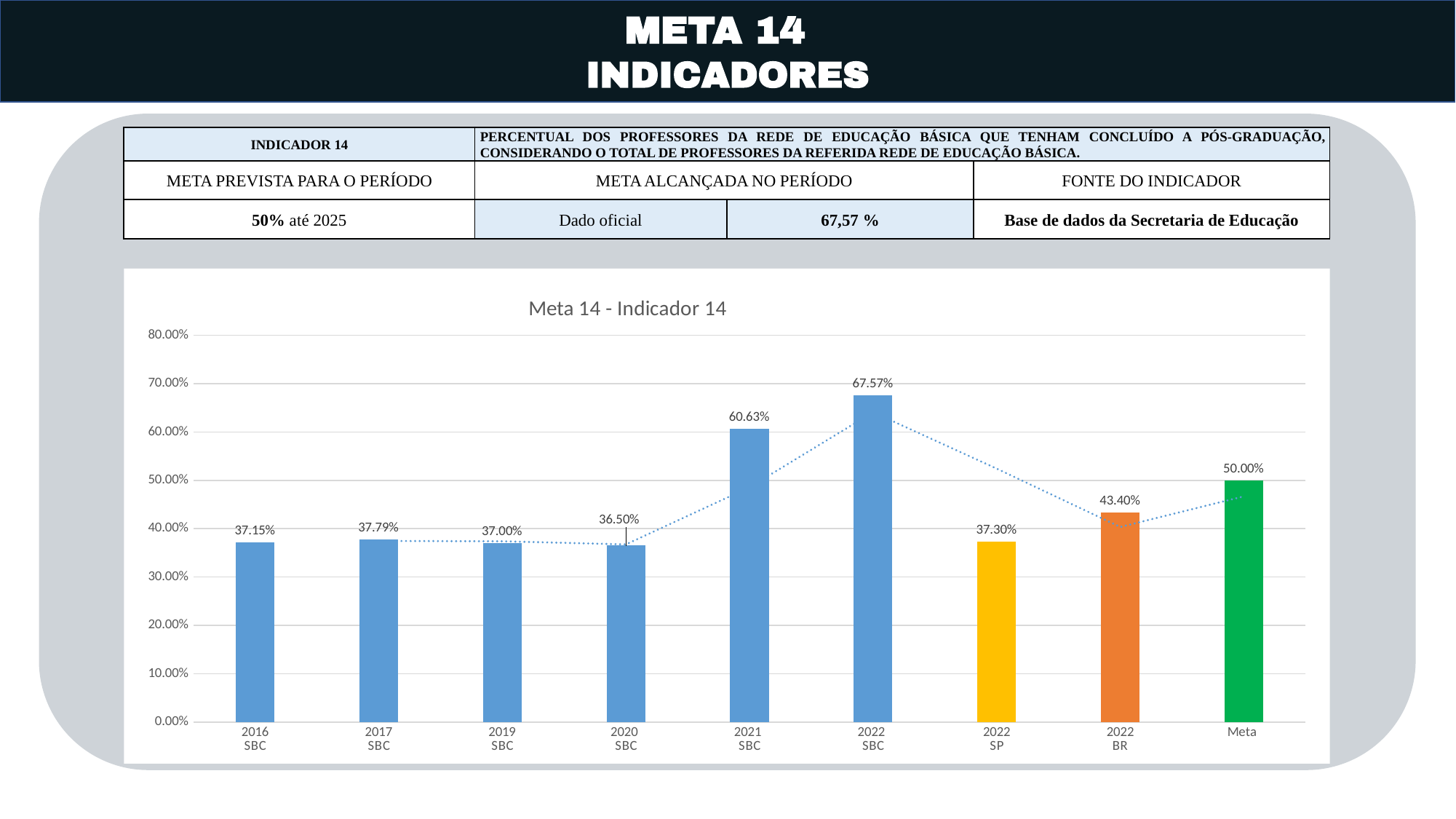

META 14
INDICADORES

| INDICADOR 14 | PERCENTUAL DOS PROFESSORES DA REDE DE EDUCAÇÃO BÁSICA QUE TENHAM CONCLUÍDO A PÓS-GRADUAÇÃO, CONSIDERANDO O TOTAL DE PROFESSORES DA REFERIDA REDE DE EDUCAÇÃO BÁSICA. |  |  |
| --- | --- | --- | --- |
| META PREVISTA PARA O PERÍODO | META ALCANÇADA NO PERÍODO |  | FONTE DO INDICADOR |
| 50% até 2025 | Dado oficial | 67,57 % | Base de dados da Secretaria de Educação |

### Chart: Meta 14 - Indicador 14

| Category |  |
|---|---|
| 2016
SBC | 0.3715 |
| 2017
SBC | 0.3779 |
| 2019
SBC | 0.37 |
| 2020
SBC | 0.365 |
| 2021
SBC | 0.6063 |
| 2022
SBC | 0.6757 |
| 2022
SP | 0.373 |
| 2022
BR | 0.434 |
| Meta  | 0.5 |